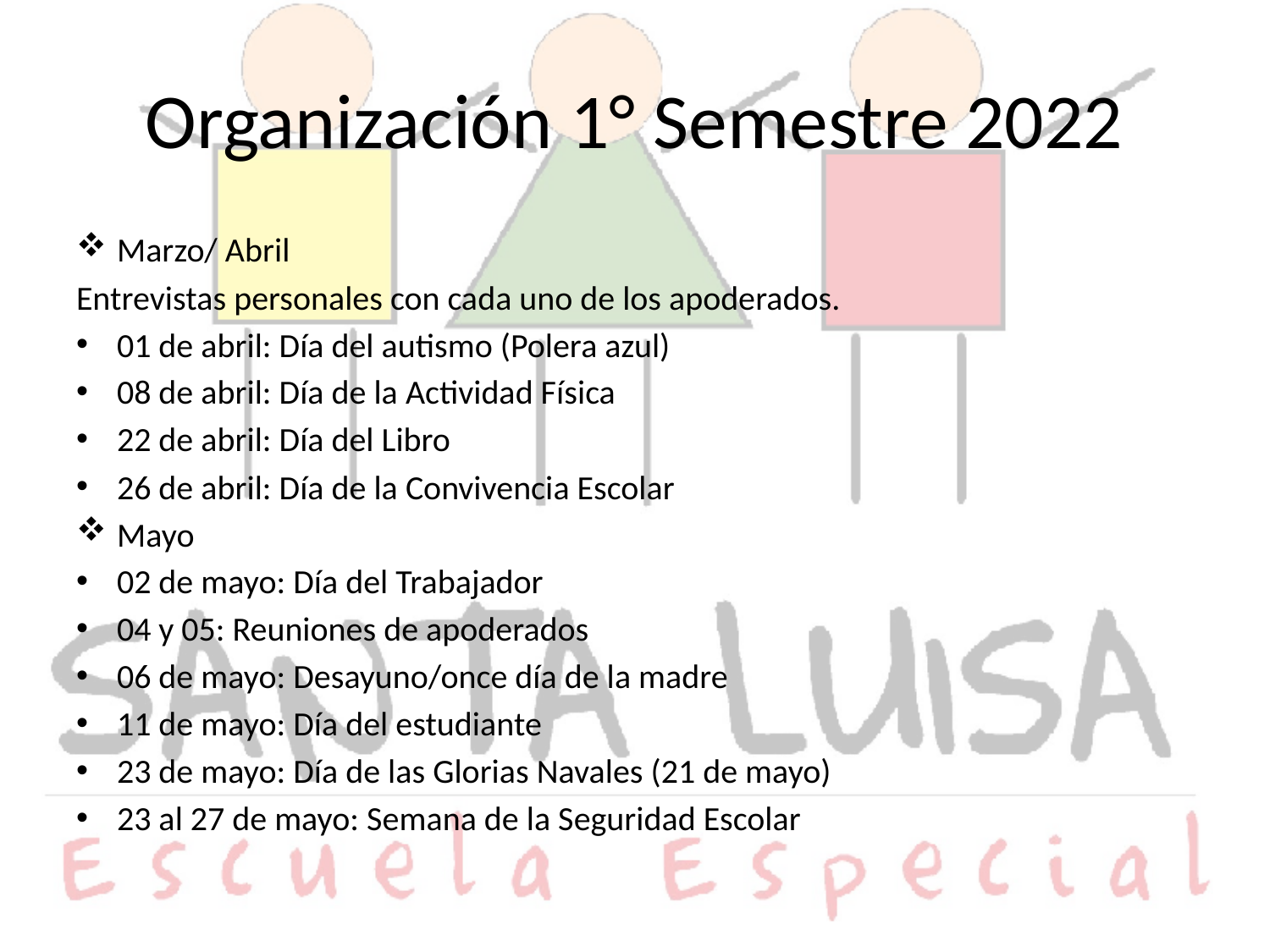

# Organización 1° Semestre 2022
Marzo/ Abril
Entrevistas personales con cada uno de los apoderados.
01 de abril: Día del autismo (Polera azul)
08 de abril: Día de la Actividad Física
22 de abril: Día del Libro
26 de abril: Día de la Convivencia Escolar
Mayo
02 de mayo: Día del Trabajador
04 y 05: Reuniones de apoderados
06 de mayo: Desayuno/once día de la madre
11 de mayo: Día del estudiante
23 de mayo: Día de las Glorias Navales (21 de mayo)
23 al 27 de mayo: Semana de la Seguridad Escolar